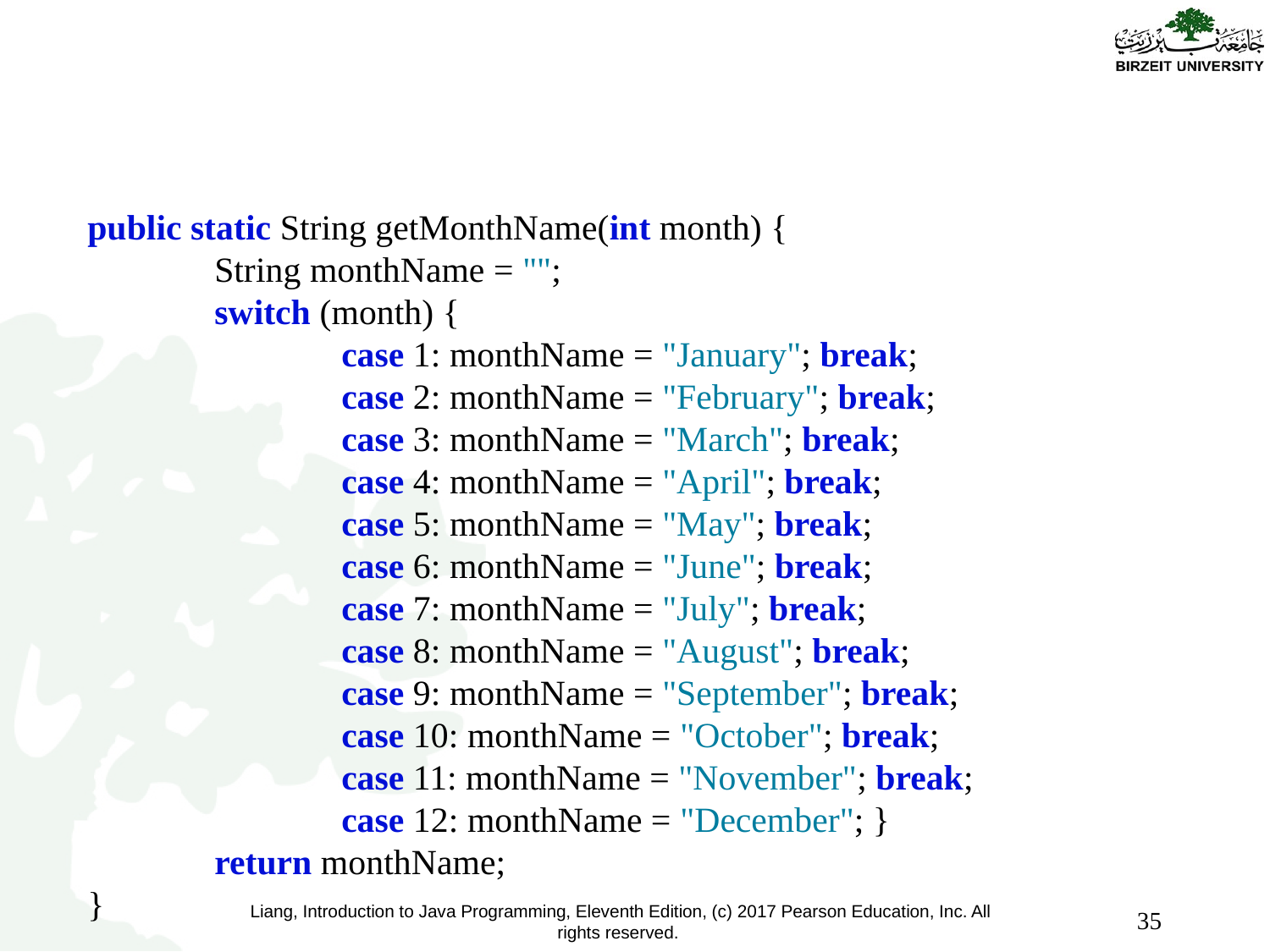

#
public static String getMonthName(int month) {
	String monthName = "";
	switch (month) {
		case 1: monthName = "January"; break;
		case 2: monthName = "February"; break;
		case 3: monthName = "March"; break;
		case 4: monthName = "April"; break;
		case 5: monthName = "May"; break;
		case 6: monthName = "June"; break;
		case 7: monthName = "July"; break;
		case 8: monthName = "August"; break;
		case 9: monthName = "September"; break;
		case 10: monthName = "October"; break;
		case 11: monthName = "November"; break;
		case 12: monthName = "December"; }
	return monthName;
}
35